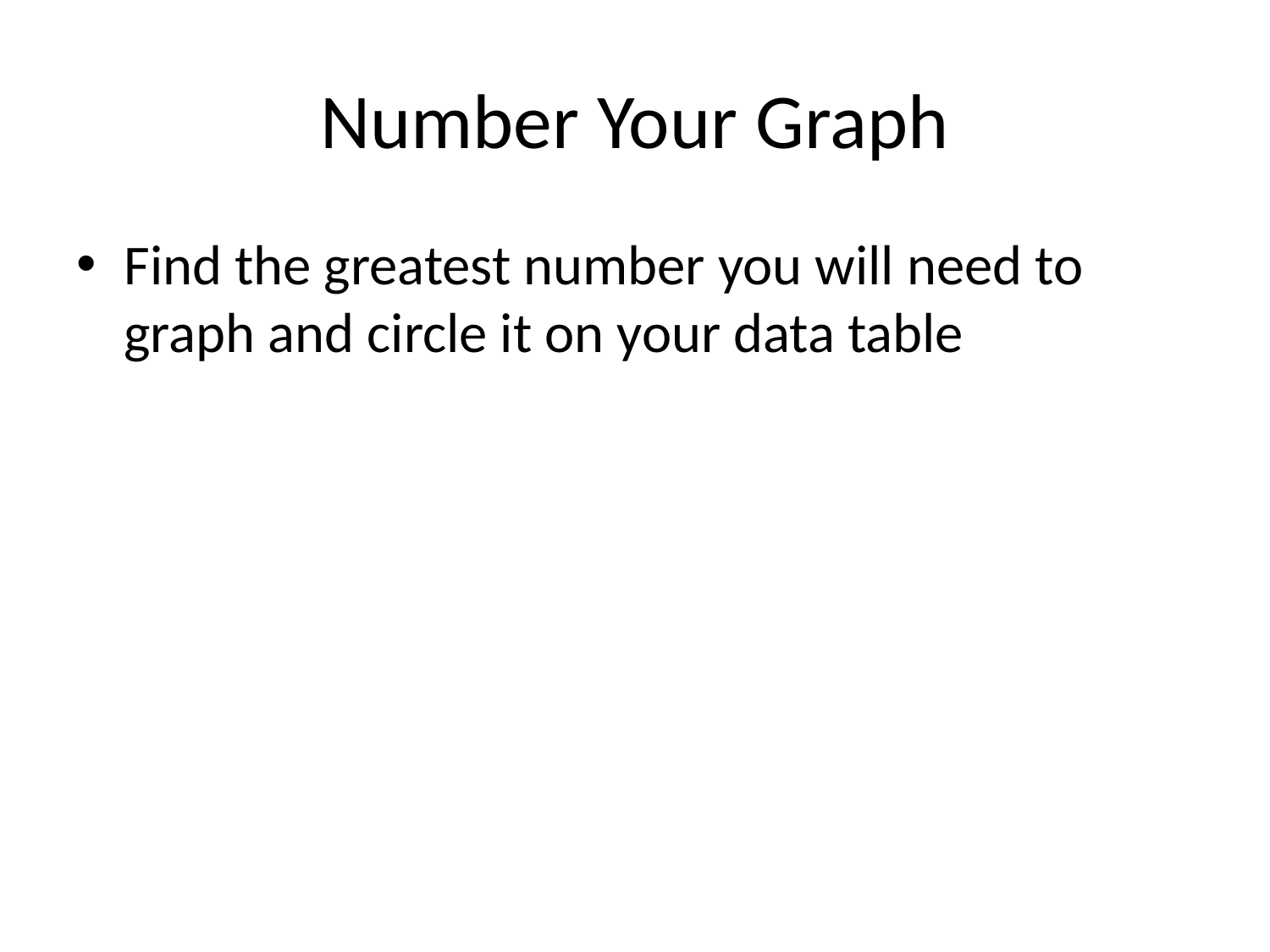

# Number Your Graph
Find the greatest number you will need to graph and circle it on your data table